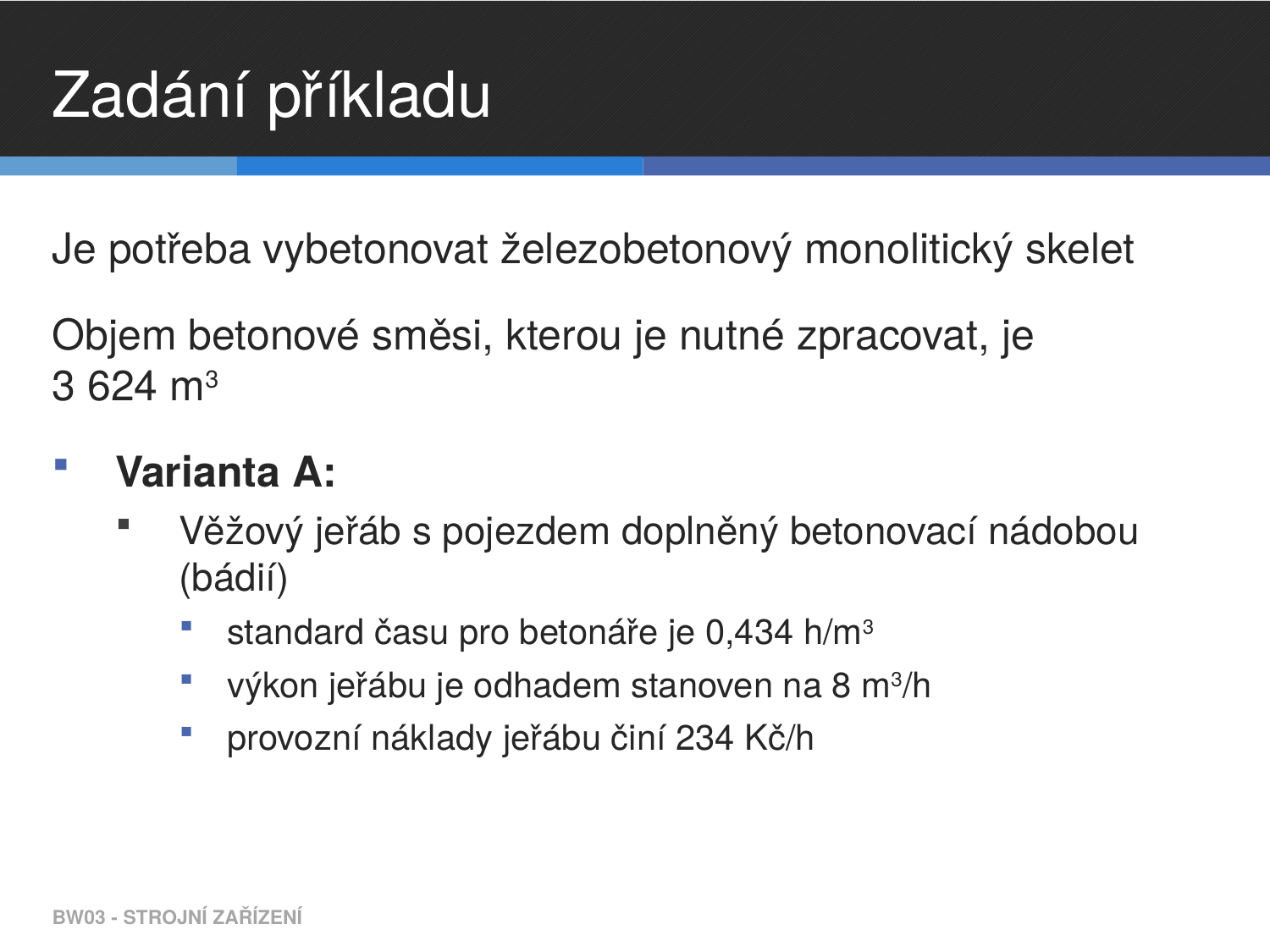

# Zadání příkladu
Je potřeba vybetonovat železobetonový monolitický skelet
Objem betonové směsi, kterou je nutné zpracovat, je
3 624 m3
Varianta A:
Věžový jeřáb s pojezdem doplněný betonovací nádobou (bádií)
standard času pro betonáře je 0,434 h/m3
výkon jeřábu je odhadem stanoven na 8 m3/h
provozní náklady jeřábu činí 234 Kč/h

BW03 - STROJNÍ ZAŘÍZENÍ